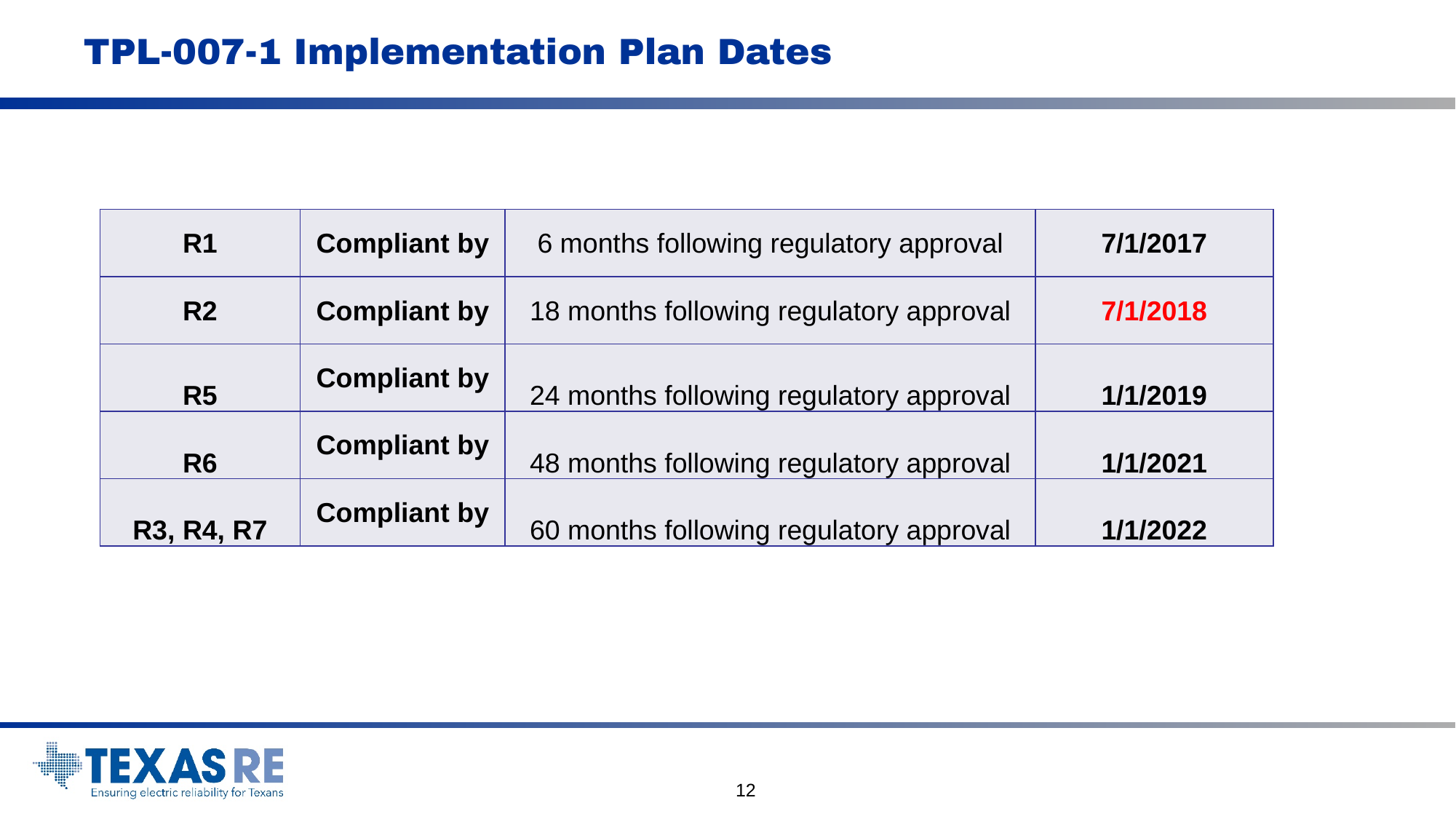

# TPL-007-1 Implementation Plan Dates
| R1 | Compliant by | 6 months following regulatory approval | 7/1/2017 |
| --- | --- | --- | --- |
| R2 | Compliant by | 18 months following regulatory approval | 7/1/2018 |
| R5 | Compliant by | 24 months following regulatory approval | 1/1/2019 |
| R6 | Compliant by | 48 months following regulatory approval | 1/1/2021 |
| R3, R4, R7 | Compliant by | 60 months following regulatory approval | 1/1/2022 |